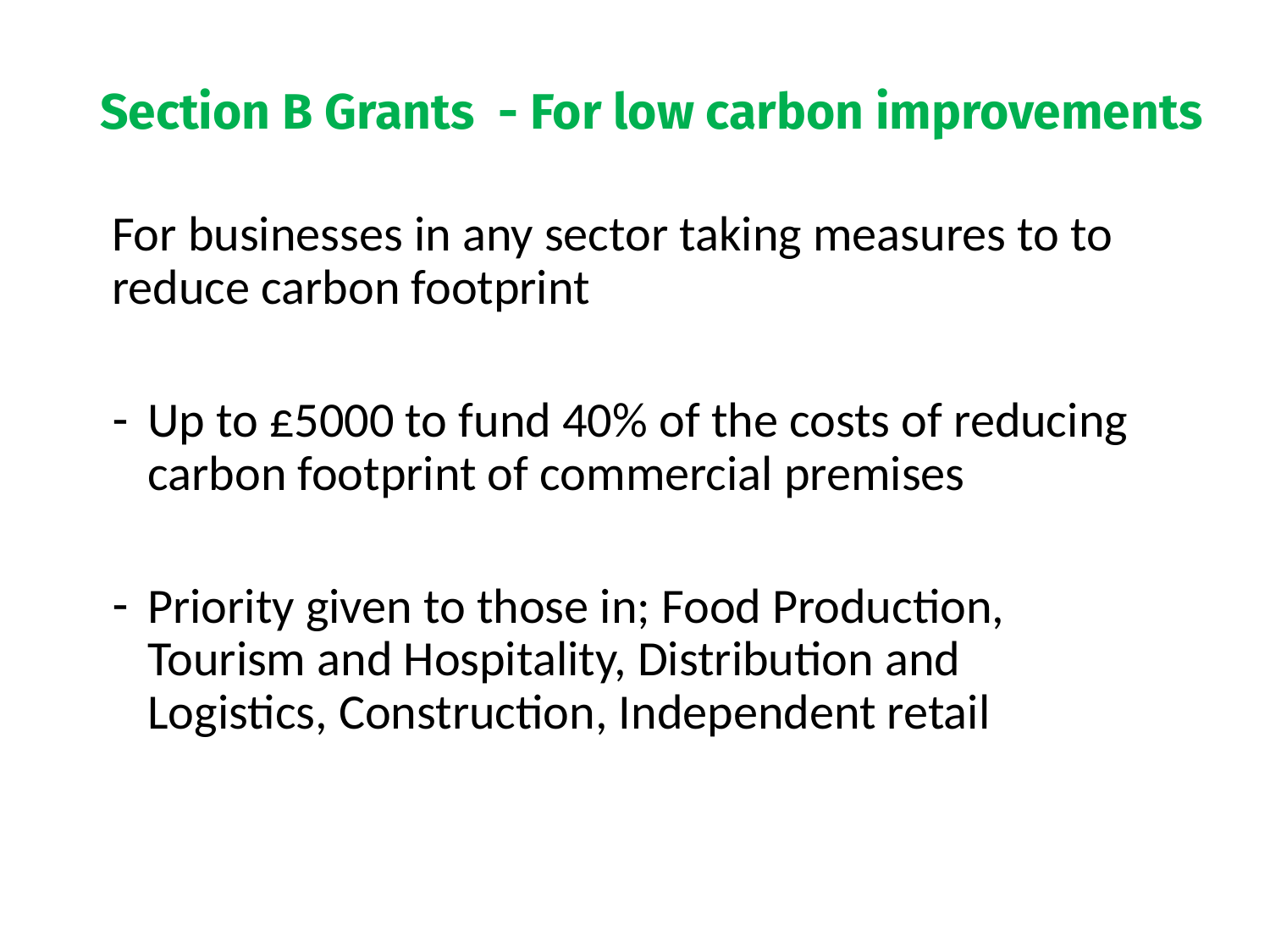

# Section B Grants  - For low carbon improvements
For businesses in any sector taking measures to to reduce carbon footprint

Up to £5000 to fund 40% of the costs of reducing carbon footprint of commercial premises

Priority given to those in; Food Production, Tourism and Hospitality, Distribution and Logistics, Construction, Independent retail